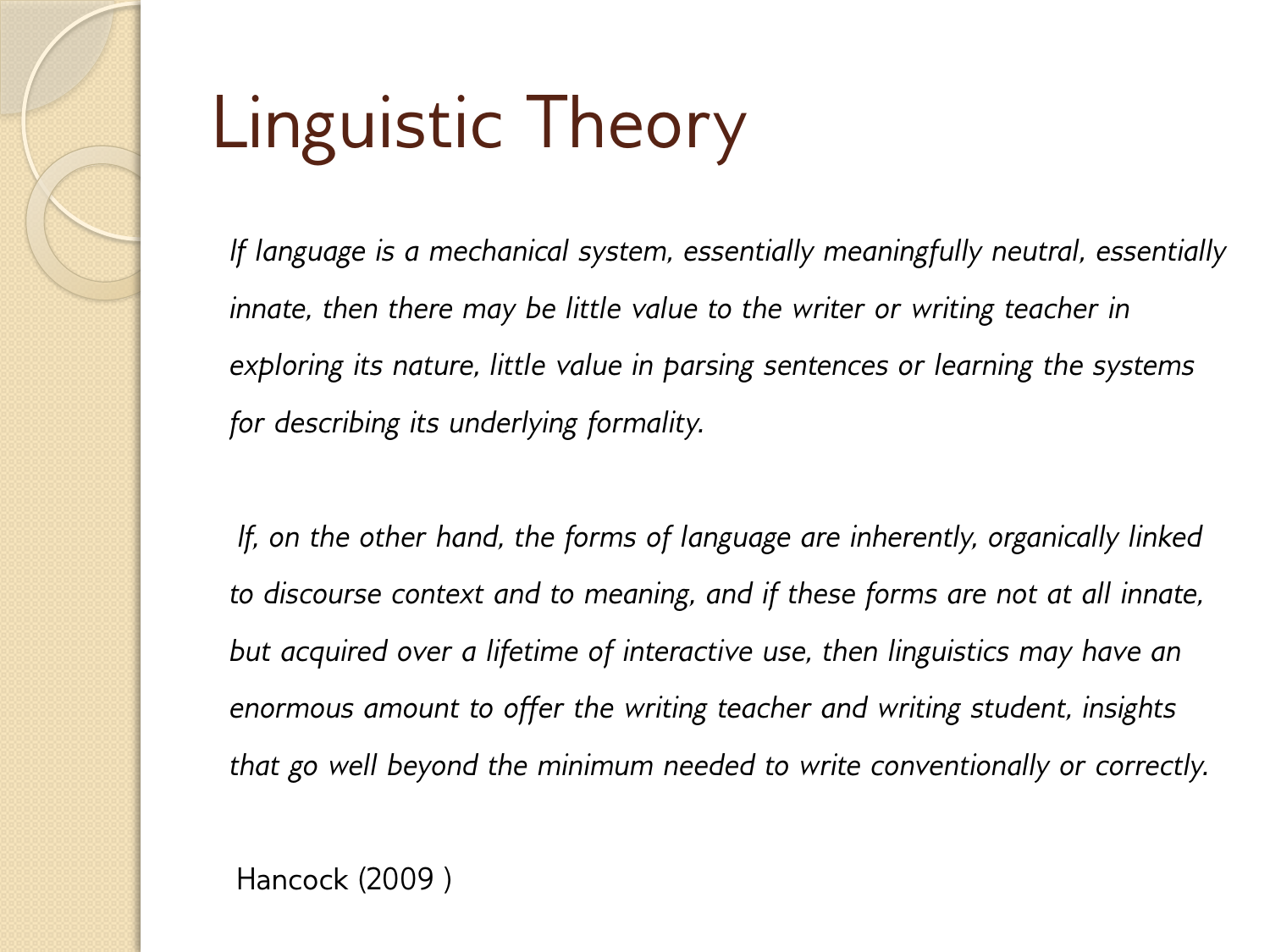

# Linguistic Theory
    If language is a mechanical system, essentially meaningfully neutral, essentially innate, then there may be little value to the writer or writing teacher in exploring its nature, little value in parsing sentences or learning the systems for describing its underlying formality.

     If, on the other hand, the forms of language are inherently, organically linked to discourse context and to meaning, and if these forms are not at all innate, but acquired over a lifetime of interactive use, then linguistics may have an enormous amount to offer the writing teacher and writing student, insights that go well beyond the minimum needed to write conventionally or correctly.

     Hancock (2009 )